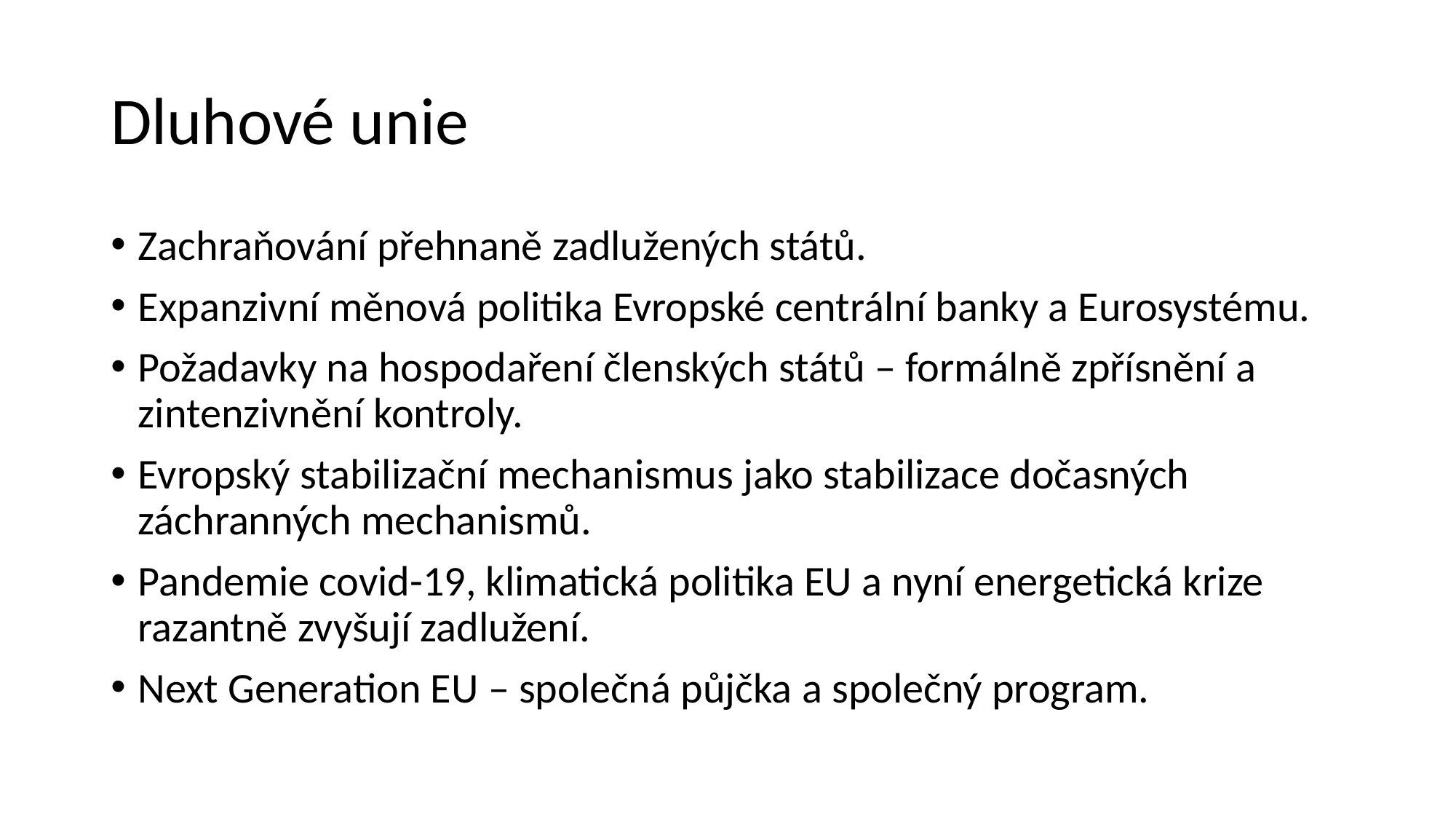

# Dluhové unie
Zachraňování přehnaně zadlužených států.
Expanzivní měnová politika Evropské centrální banky a Eurosystému.
Požadavky na hospodaření členských států – formálně zpřísnění a zintenzivnění kontroly.
Evropský stabilizační mechanismus jako stabilizace dočasných záchranných mechanismů.
Pandemie covid-19, klimatická politika EU a nyní energetická krize razantně zvyšují zadlužení.
Next Generation EU – společná půjčka a společný program.